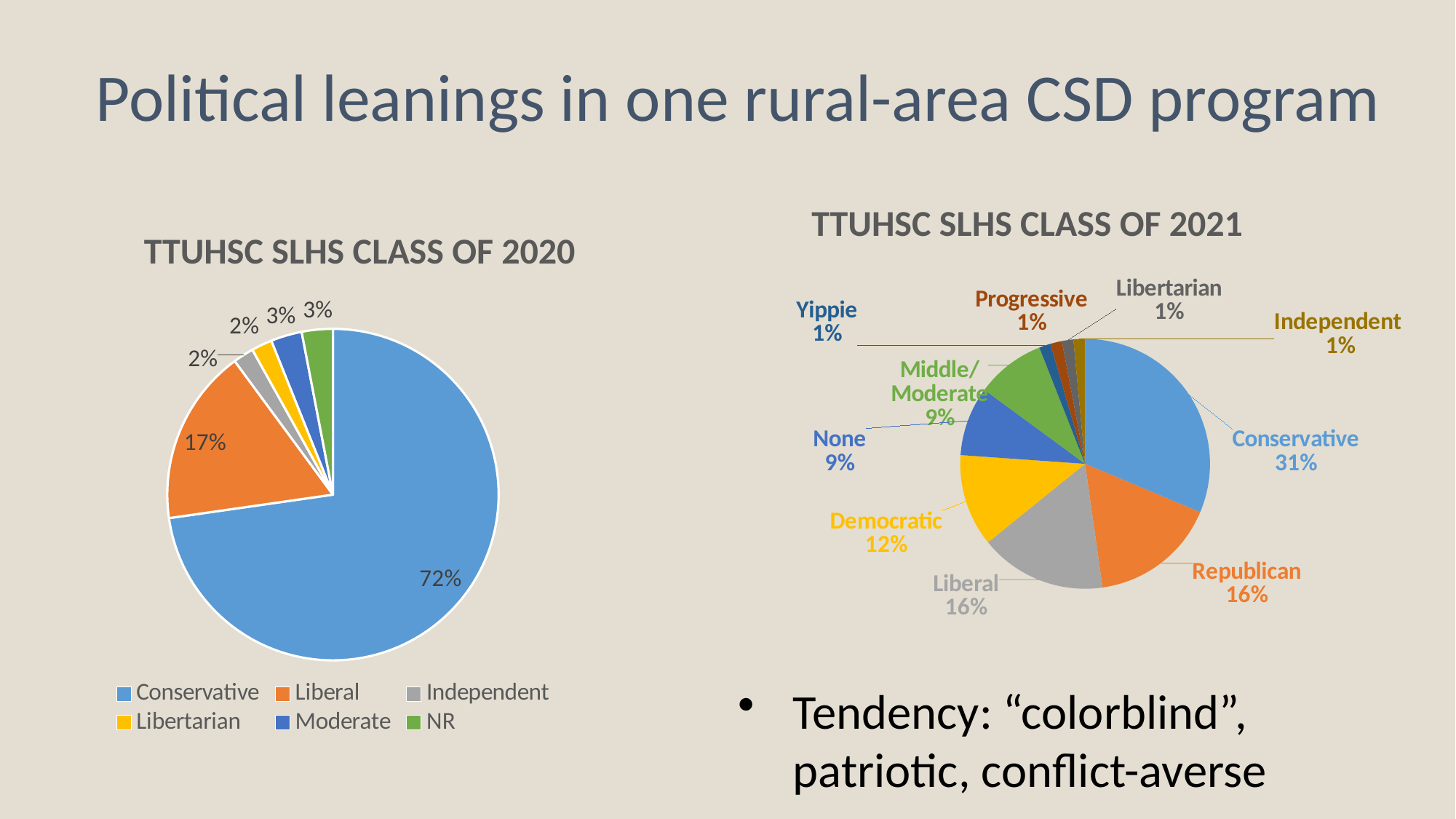

Political leanings in one rural-area CSD program
TTUHSC SLHS Class of 2021
TTUHSC SLHS Class of 2020

### Chart

| Category | Political Views |
|---|---|
| Conservative | 21.0 |
| Republican | 11.0 |
| Liberal | 11.0 |
| Democratic | 8.0 |
| None | 6.0 |
| Middle/Moderate | 6.0 |
| Yippie | 1.0 |
| Progressive | 1.0 |
| Libertarian | 1.0 |
| Independent  | 1.0 |

### Chart

| Category | Political Views |
|---|---|
| Conservative | 0.72 |
| Liberal | 0.17 |
| Independent | 0.02 |
| Libertarian | 0.02 |
| Moderate | 0.03 |
| NR | 0.03 |
Tendency: “colorblind”, patriotic, conflict-averse